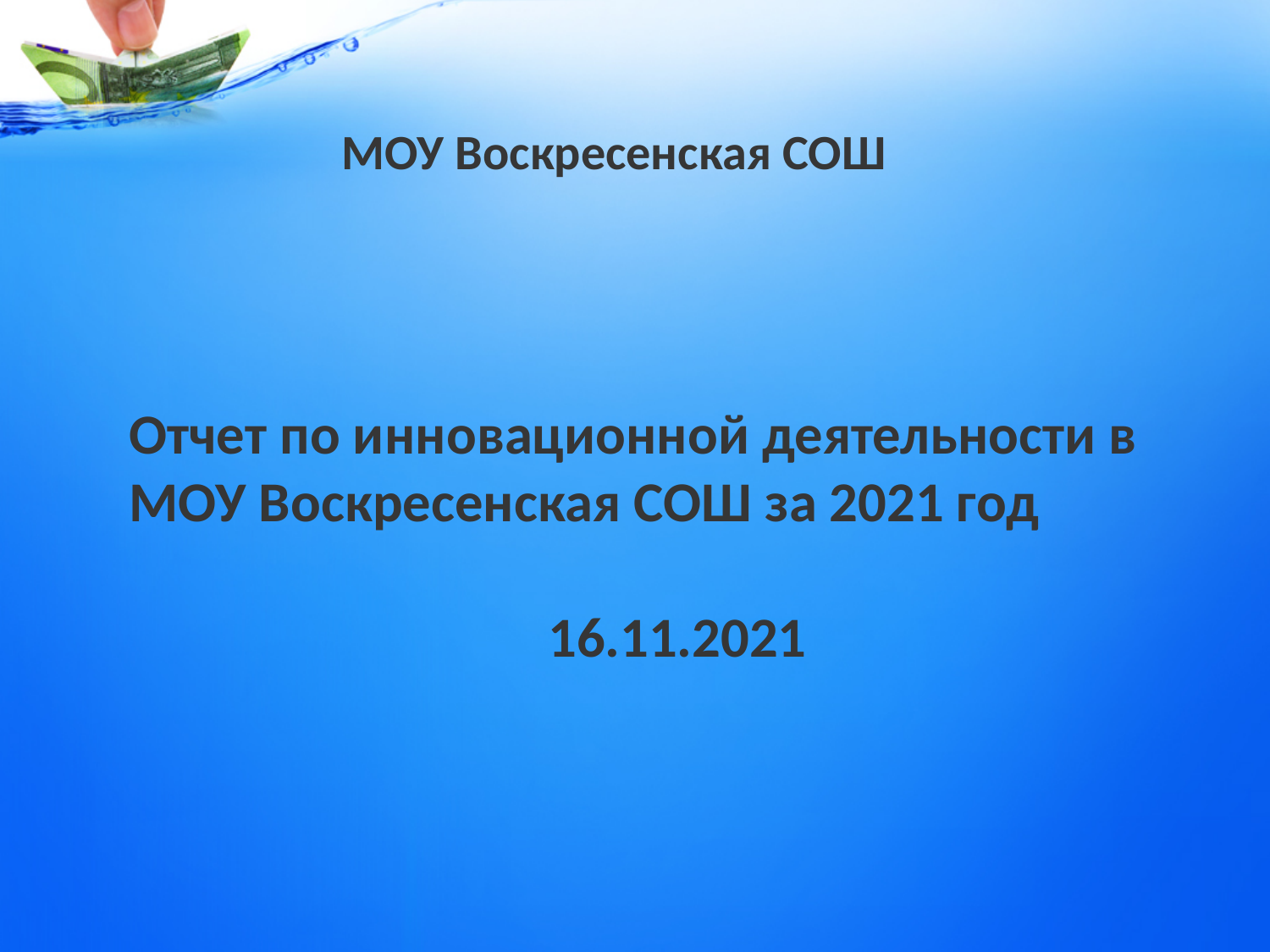

МОУ Воскресенская СОШ

Отчет по инновационной деятельности в МОУ Воскресенская СОШ за 2021 год

16.11.2021